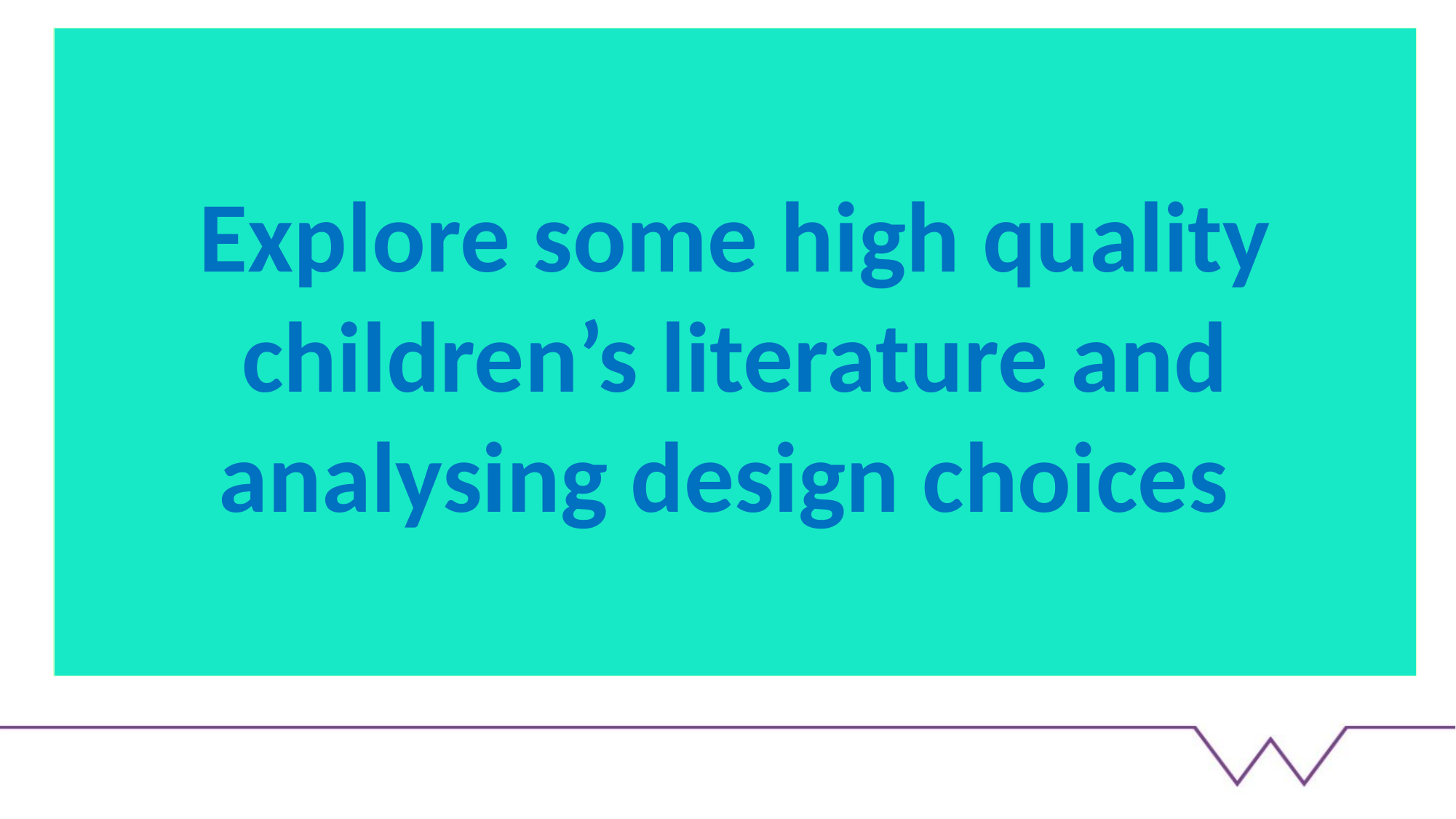

Explore some high quality children’s literature and analysing design choices